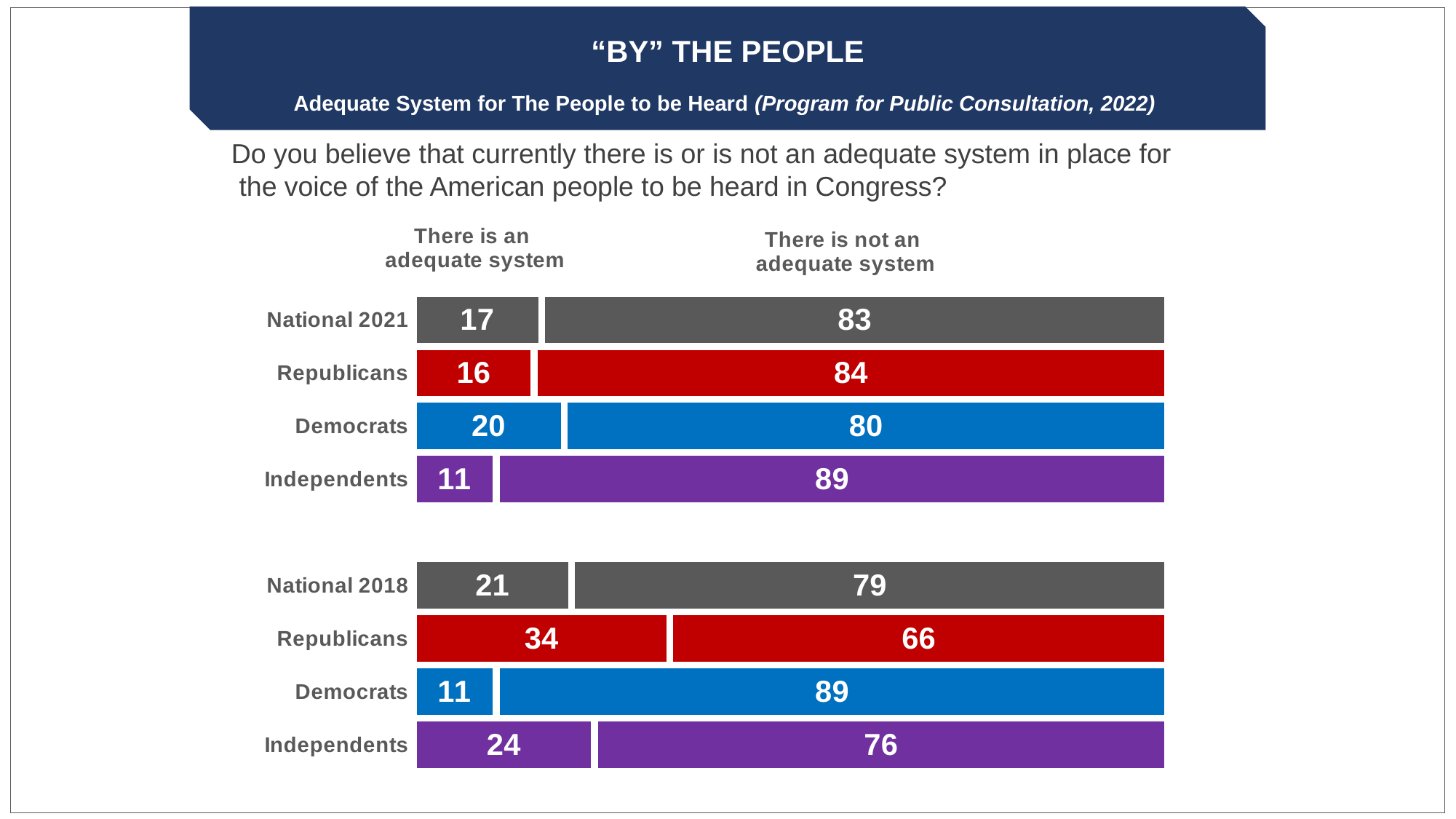

“BY” THE PEOPLE
Adequate System for The People to be Heard (Program for Public Consultation, 2022)

Do you believe that currently there is or is not an adequate system in place for
 the voice of the American people to be heard in Congress?

### Chart

| Category | Very | Very Somewhat Column1 | Column1 |
|---|---|---|---|
| Independents | 24.0 | 76.0 | None |
| Democrats | 11.0 | 89.0 | None |
| Republicans | 34.0 | 66.0 | None |
| National 2018 | 21.0 | 79.0 | None |
|  | None | None | None |
| Independents | 11.0 | 89.0 | None |
| Democrats | 20.0 | 80.0 | None |
| Republicans | 16.0 | 84.0 | None |
| National 2021 | 17.0 | 83.0 | None |